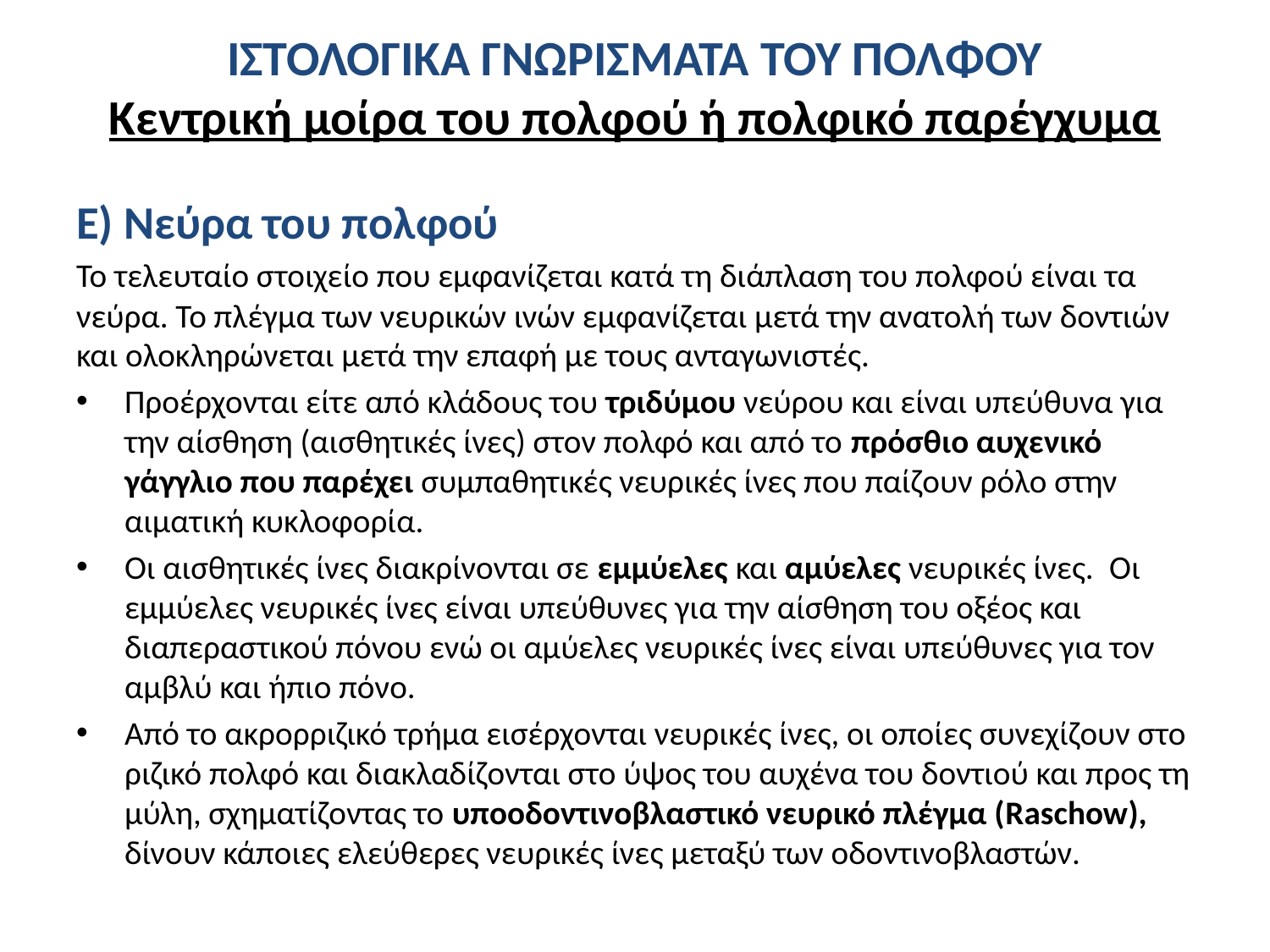

# ΙΣΤΟΛΟΓΙΚΑ ΓΝΩΡΙΣΜΑΤΑ ΤΟΥ ΠΟΛΦΟΥ Κεντρική μοίρα του πολφού ή πολφικό παρέγχυμα
Ε) Νεύρα του πολφού
Το τελευταίο στοιχείο που εμφανίζεται κατά τη διάπλαση του πολφού είναι τα νεύρα. Το πλέγμα των νευρικών ινών εμφανίζεται μετά την ανατολή των δοντιών και ολοκληρώνεται μετά την επαφή με τους ανταγωνιστές.
Προέρχονται είτε από κλάδους του τριδύμου νεύρου και είναι υπεύθυνα για την αίσθηση (αισθητικές ίνες) στον πολφό και από το πρόσθιο αυχενικό γάγγλιο που παρέχει συμπαθητικές νευρικές ίνες που παίζουν ρόλο στην αιματική κυκλοφορία.
Οι αισθητικές ίνες διακρίνονται σε εμμύελες και αμύελες νευρικές ίνες.  Οι εμμύελες νευρικές ίνες είναι υπεύθυνες για την αίσθηση του οξέος και διαπεραστικού πόνου ενώ οι αμύελες νευρικές ίνες είναι υπεύθυνες για τον αμβλύ και ήπιο πόνο.
Από το ακρορριζικό τρήμα εισέρχονται νευρικές ίνες, οι οποίες συνεχίζουν στο ριζικό πολφό και διακλαδίζονται στο ύψος του αυχένα του δοντιού και προς τη μύλη, σχηματίζοντας το υποοδοντινοβλαστικό νευρικό πλέγμα (Raschow), δίνουν κάποιες ελεύθερες νευρικές ίνες μεταξύ των οδοντινοβλαστών.